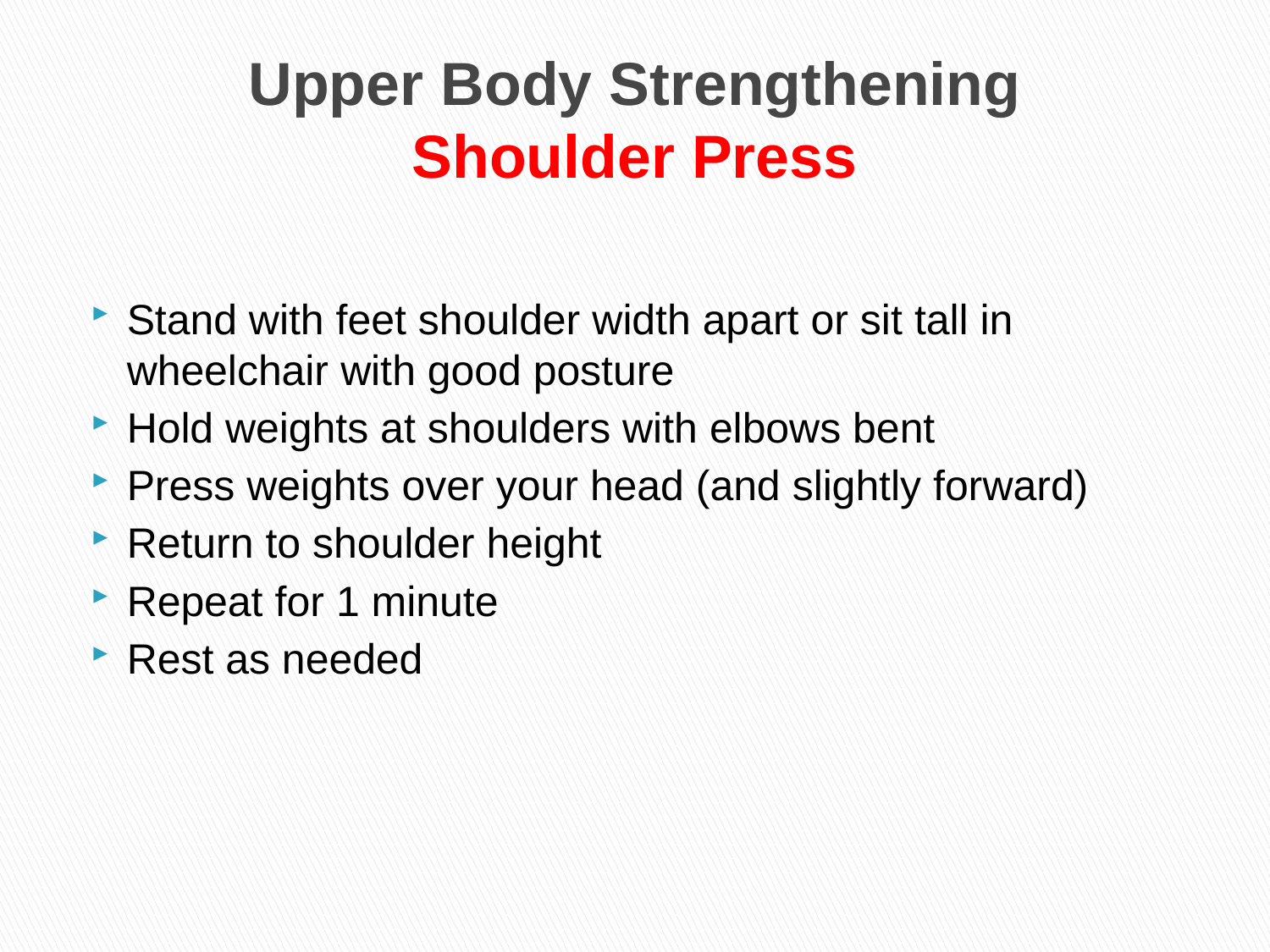

# Upper Body Strengthening Shoulder Press
Stand with feet shoulder width apart or sit tall in wheelchair with good posture
Hold weights at shoulders with elbows bent
Press weights over your head (and slightly forward)
Return to shoulder height
Repeat for 1 minute
Rest as needed